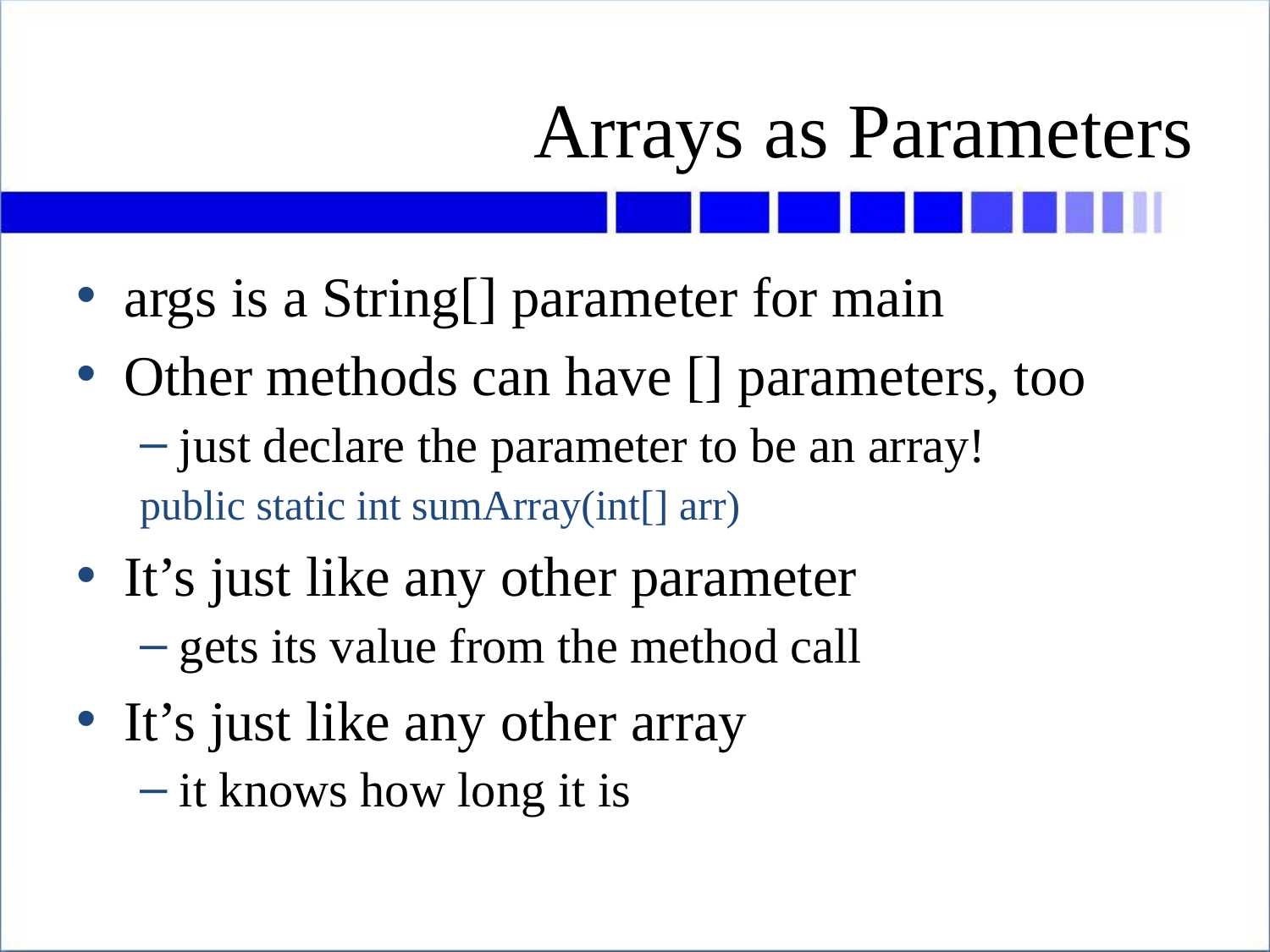

# Arrays as Parameters
args is a String[] parameter for main
Other methods can have [] parameters, too
just declare the parameter to be an array!
public static int sumArray(int[] arr)
It’s just like any other parameter
gets its value from the method call
It’s just like any other array
it knows how long it is